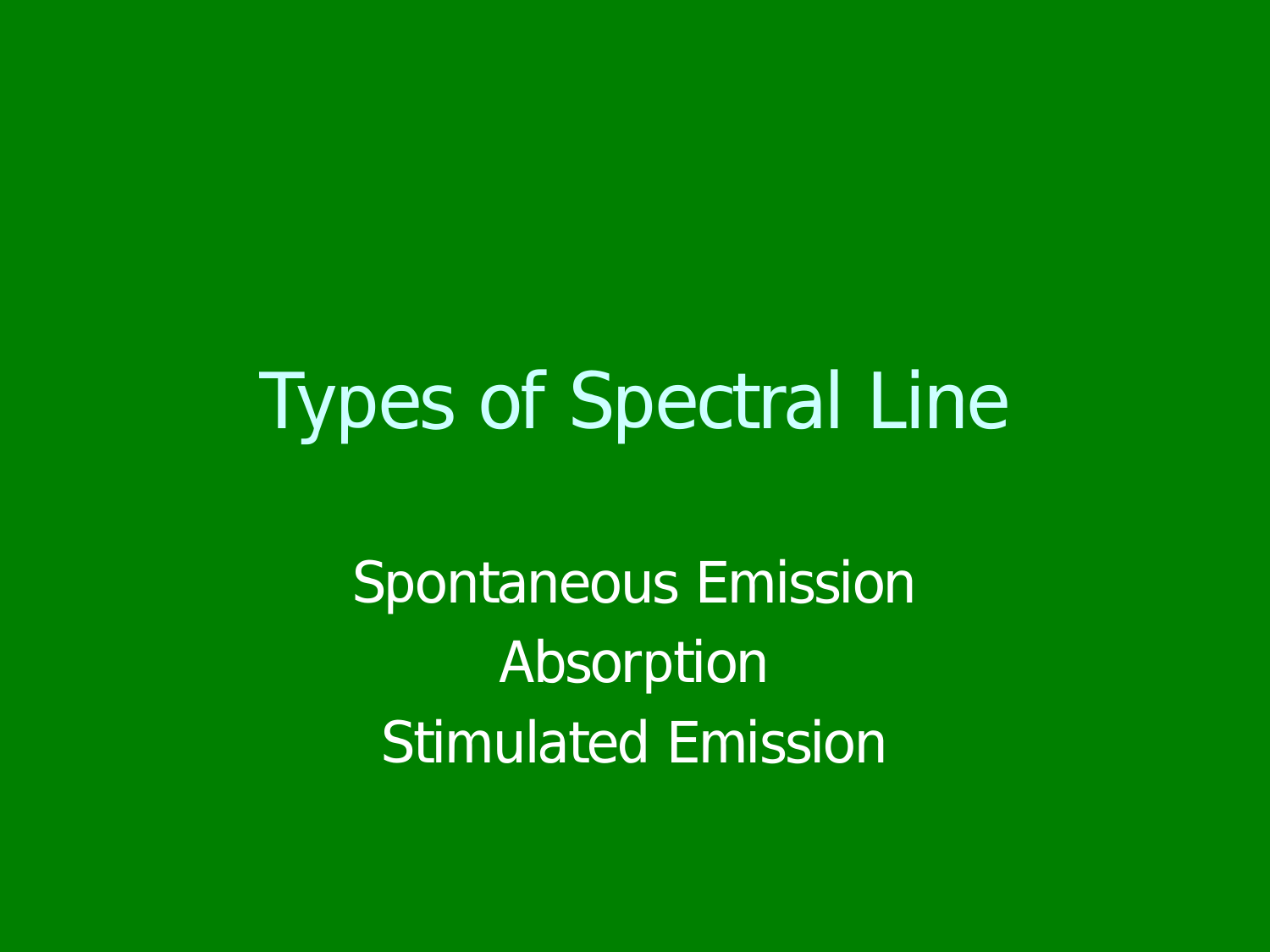

# Types of Spectral Line
Spontaneous Emission
Absorption
Stimulated Emission